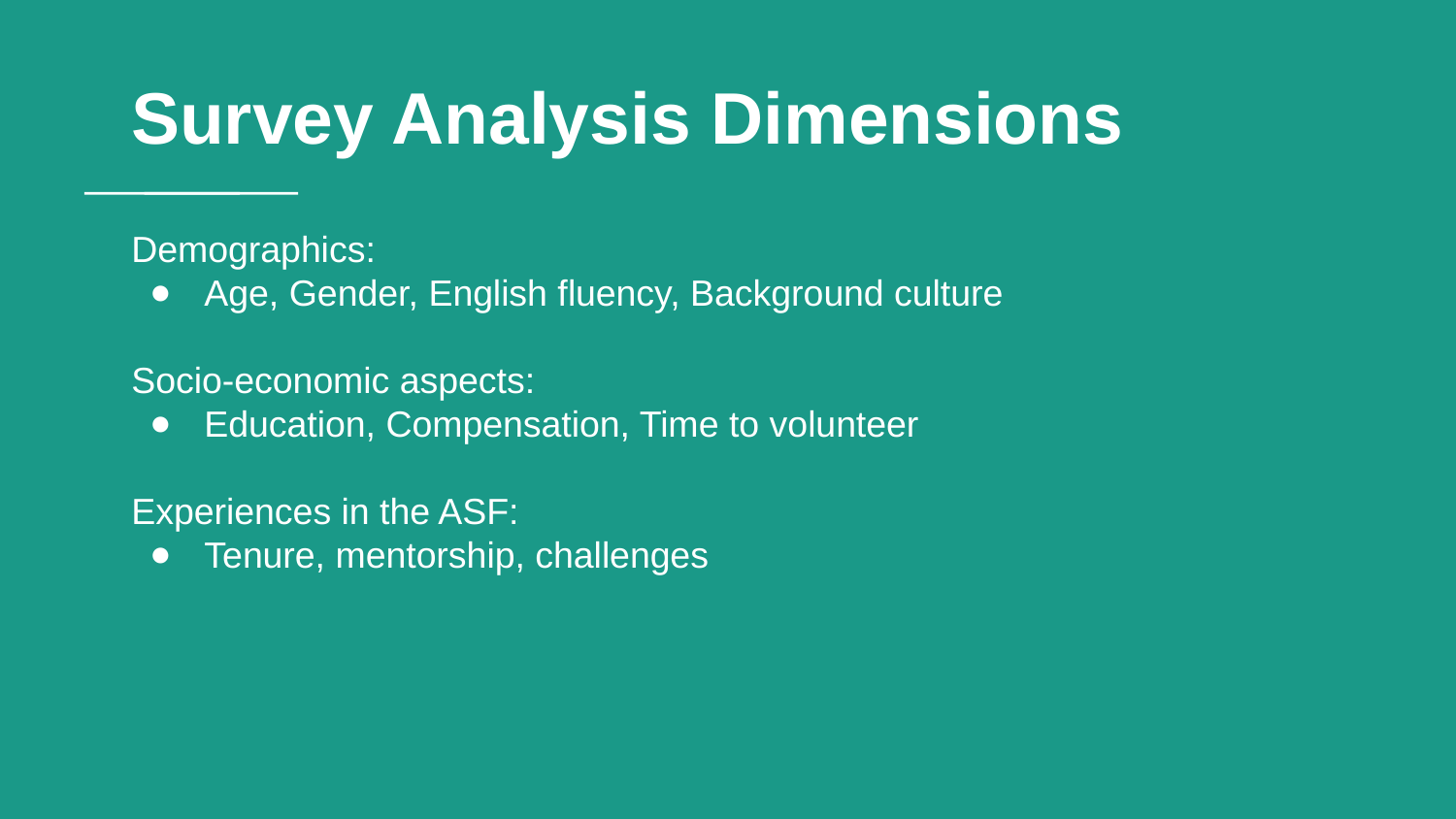

# Survey Analysis Dimensions
Demographics:
Age, Gender, English fluency, Background culture

Socio-economic aspects:
Education, Compensation, Time to volunteer

Experiences in the ASF:
Tenure, mentorship, challenges